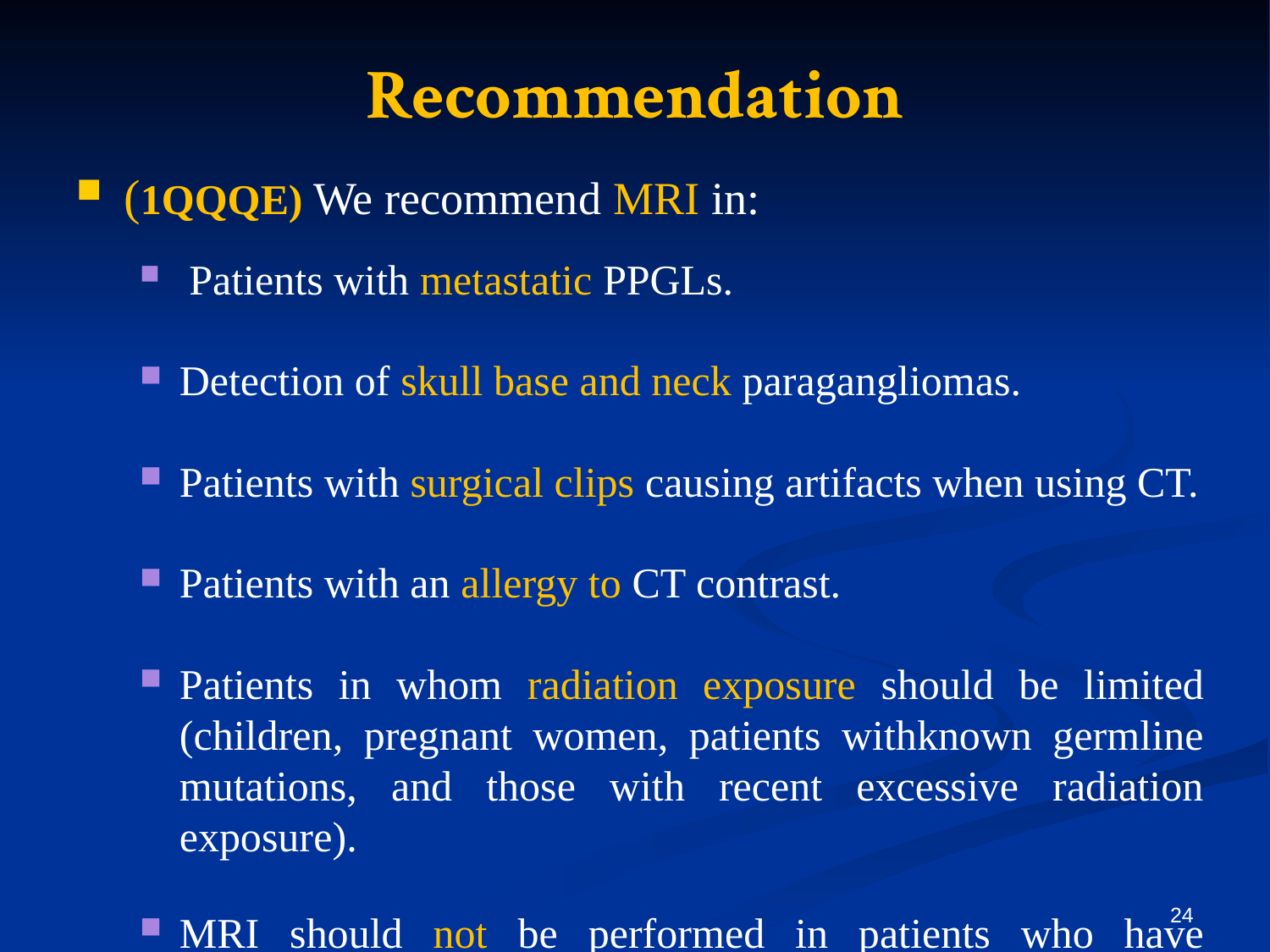

# Recommendation
(1QQQE) We recommend MRI in:

 Patients with metastatic PPGLs.

Detection of skull base and neck paragangliomas.

Patients with surgical clips causing artifacts when using CT.

Patients with an allergy to CT contrast.

Patients in whom radiation exposure should be limited (children, pregnant women, patients withknown germline mutations, and those with recent excessive radiation exposure).

MRI should not be performed in patients who have intracranial aneurysm clips.

24